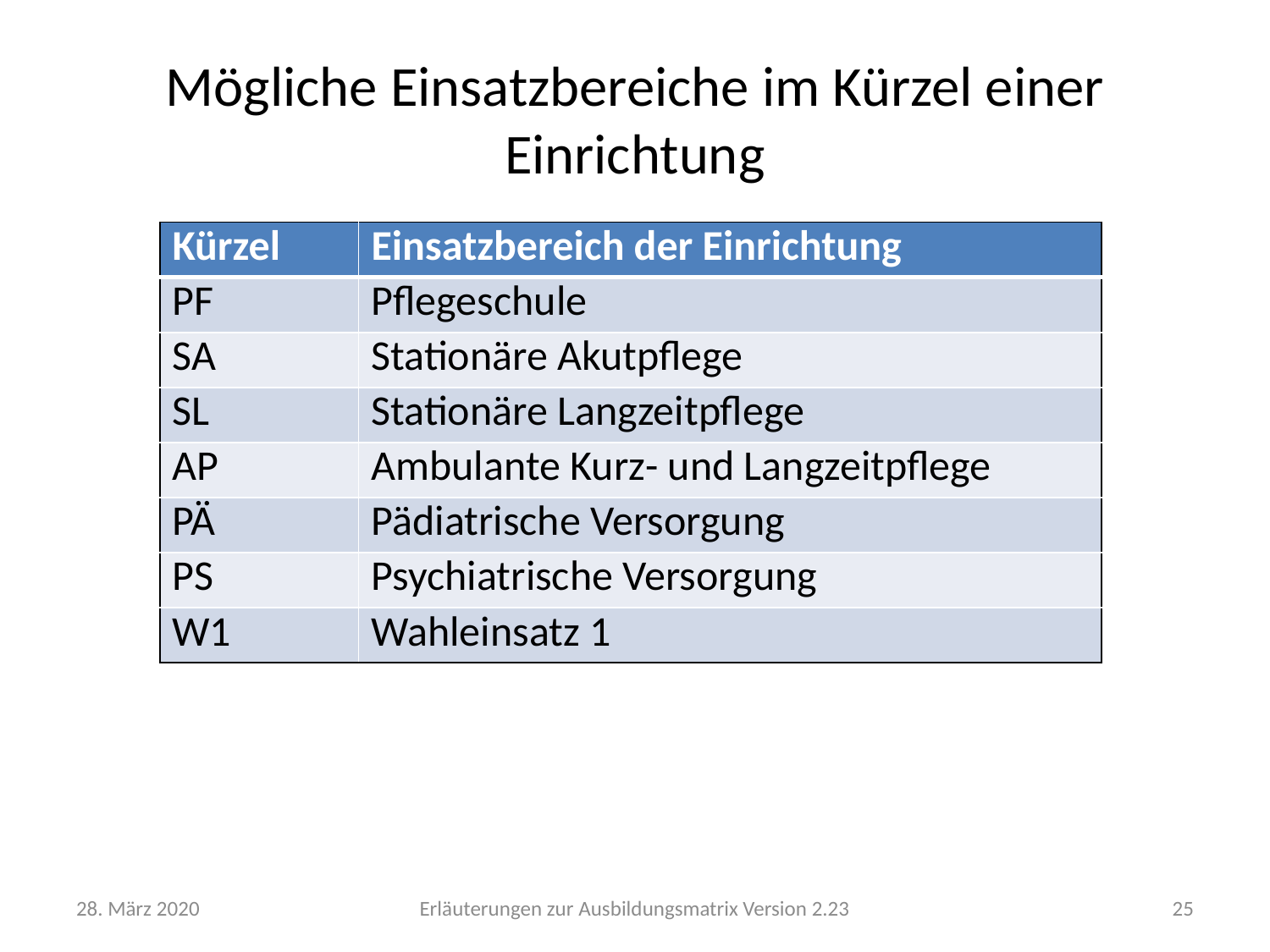

# Mögliche Einsatzbereiche im Kürzel einer Einrichtung
| Kürzel | Einsatzbereich der Einrichtung |
| --- | --- |
| PF | Pflegeschule |
| SA | Stationäre Akutpflege |
| SL | Stationäre Langzeitpflege |
| AP | Ambulante Kurz- und Langzeitpflege |
| PÄ | Pädiatrische Versorgung |
| PS | Psychiatrische Versorgung |
| W1 | Wahleinsatz 1 |
28. März 2020
Erläuterungen zur Ausbildungsmatrix Version 2.23
25